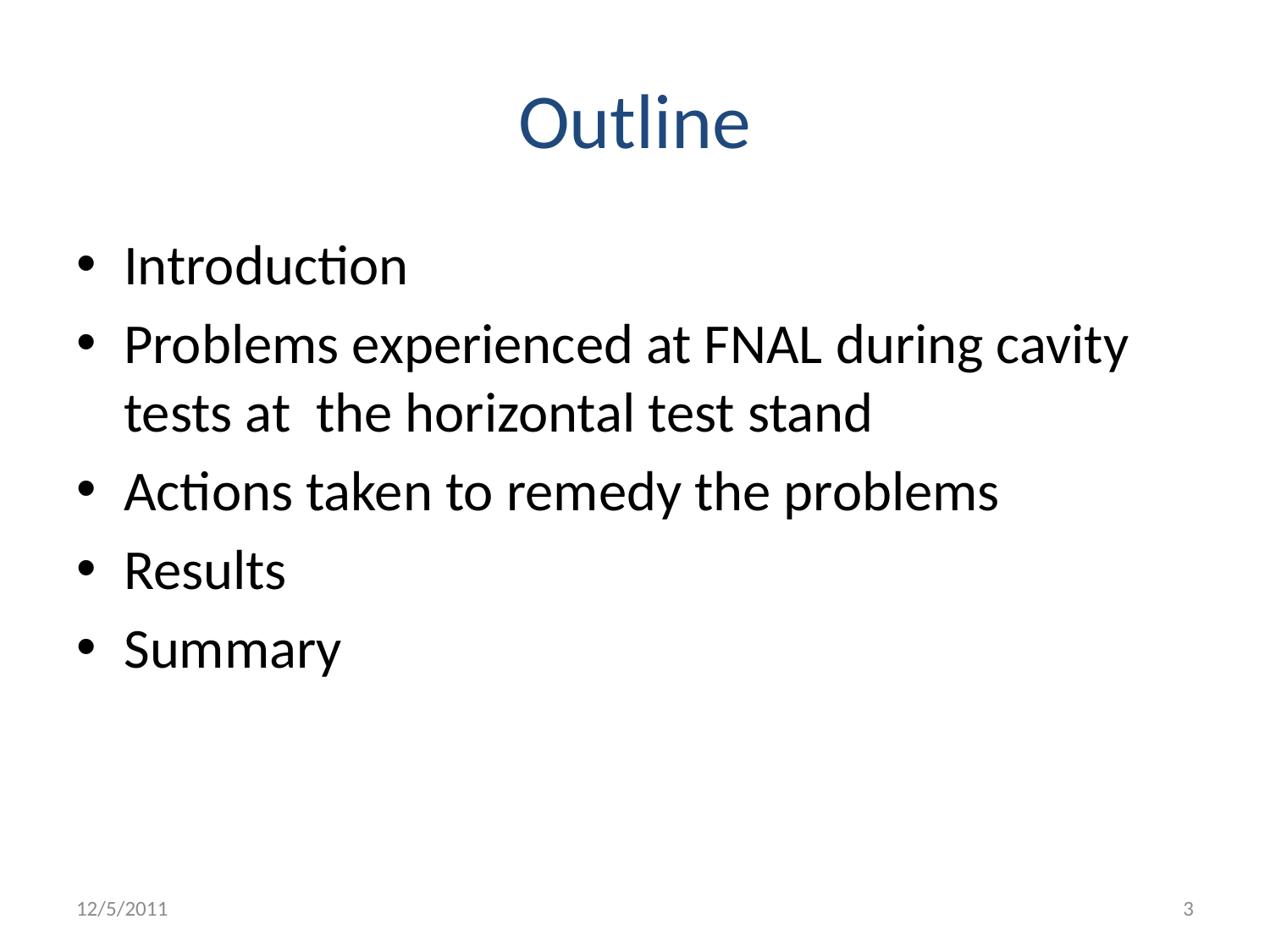

# Outline
Introduction
Problems experienced at FNAL during cavity tests at  the horizontal test stand
Actions taken to remedy the problems
Results
Summary
12/5/2011
3